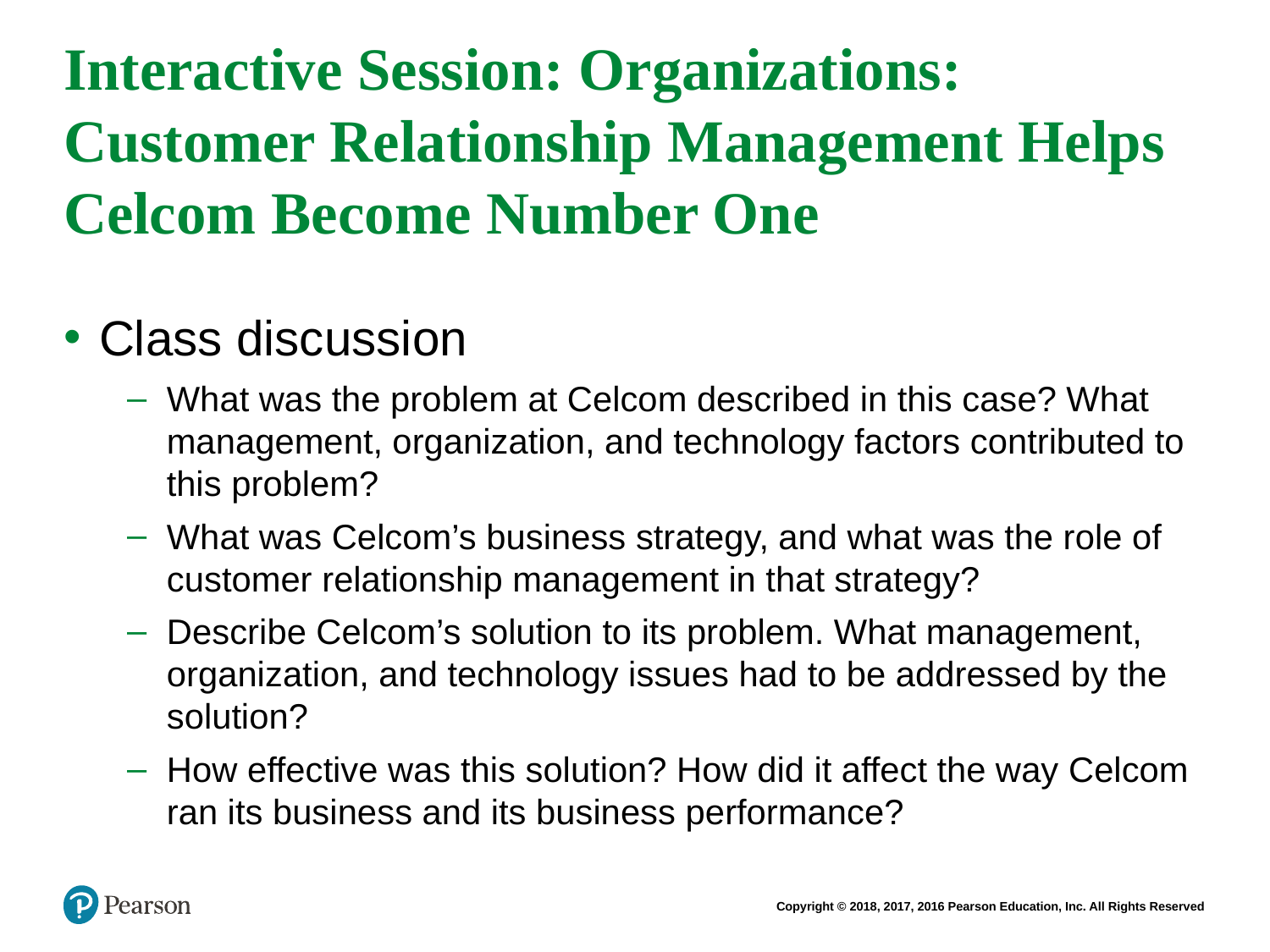

# Interactive Session: Organizations: Customer Relationship Management Helps Celcom Become Number One
Class discussion
What was the problem at Celcom described in this case? What management, organization, and technology factors contributed to this problem?
What was Celcom’s business strategy, and what was the role of customer relationship management in that strategy?
Describe Celcom’s solution to its problem. What management, organization, and technology issues had to be addressed by the solution?
How effective was this solution? How did it affect the way Celcom ran its business and its business performance?